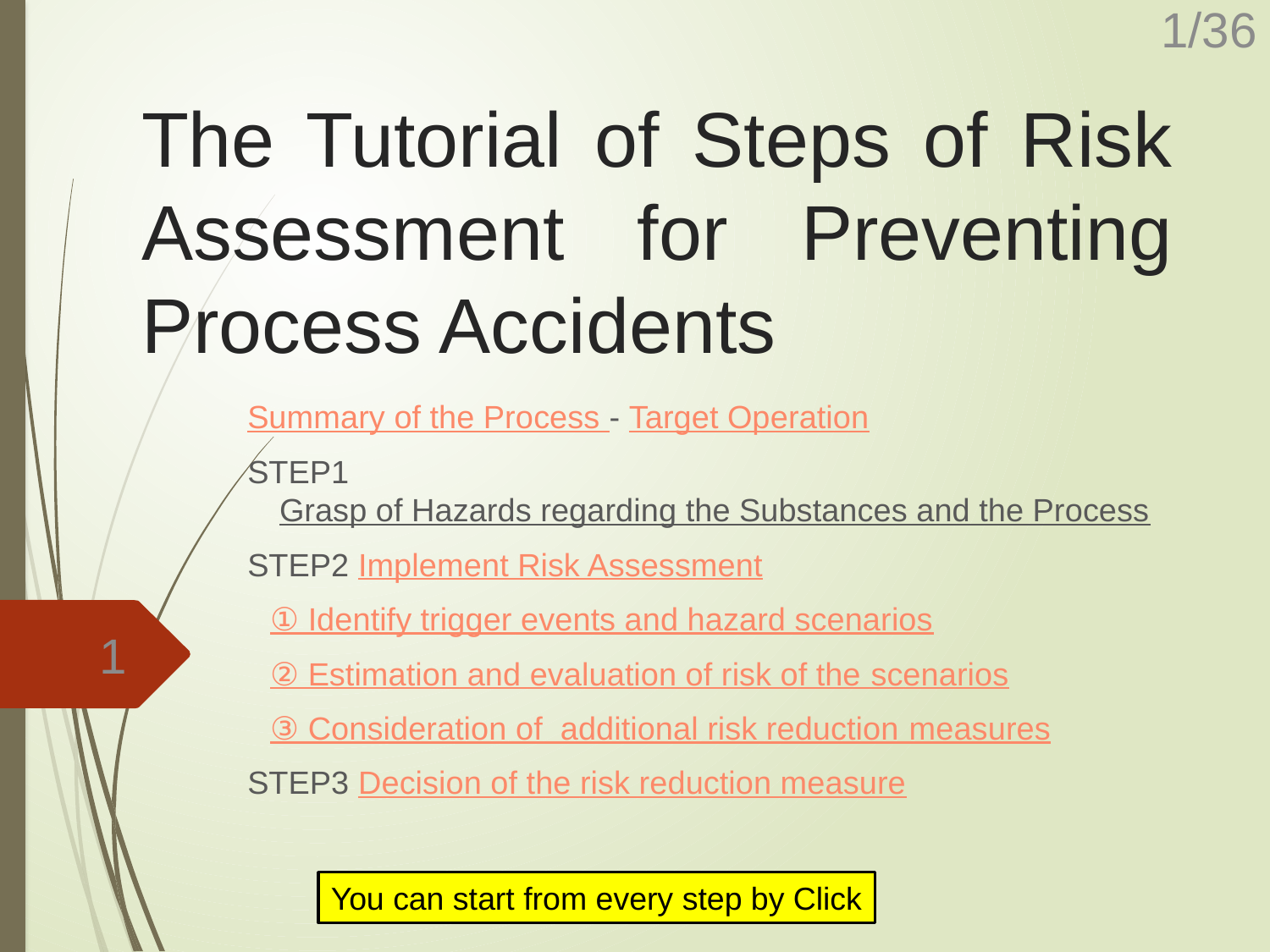

# The Tutorial of Steps of Risk Assessment for Preventing Process Accidents
Summary of the Process - Target Operation
STEP1 Grasp of Hazards regarding the Substances and the Process
STEP2 Implement Risk Assessment
① Identify trigger events and hazard scenarios
② Estimation and evaluation of risk of the scenarios
③ Consideration of  additional risk reduction measures
STEP3 Decision of the risk reduction measure
1
You can start from every step by Click